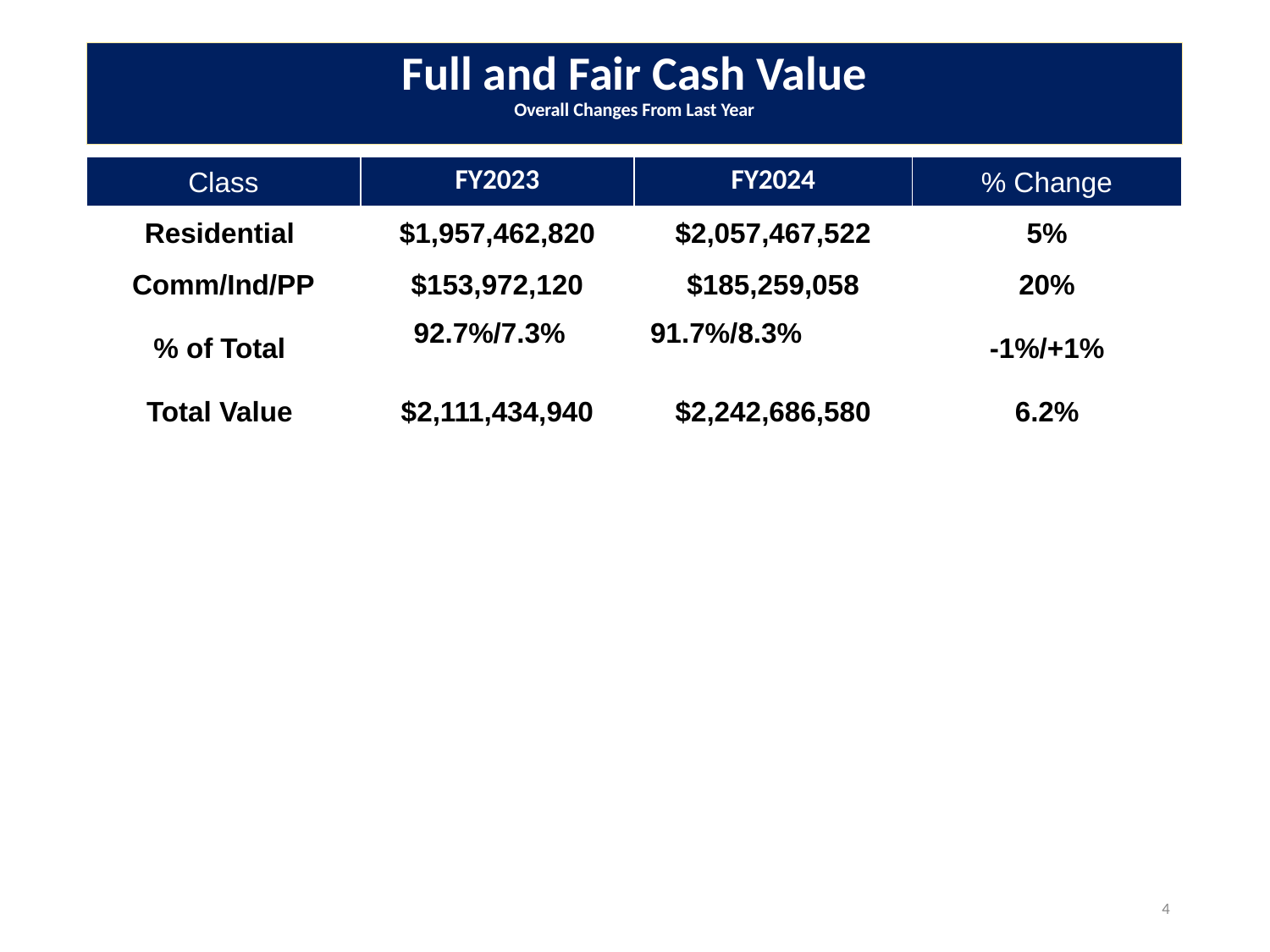

# Full and Fair Cash Value Overall Changes From Last Year
| Class | FY2023 | FY2024 | % Change |
| --- | --- | --- | --- |
| Residential | $1,957,462,820 | $2,057,467,522 | 5% |
| Comm/Ind/PP | $153,972,120 | $185,259,058 | 20% |
| % of Total | 92.7%/7.3% | 91.7%/8.3% | -1%/+1% |
| Total Value | $2,111,434,940 | $2,242,686,580 | 6.2% |
4